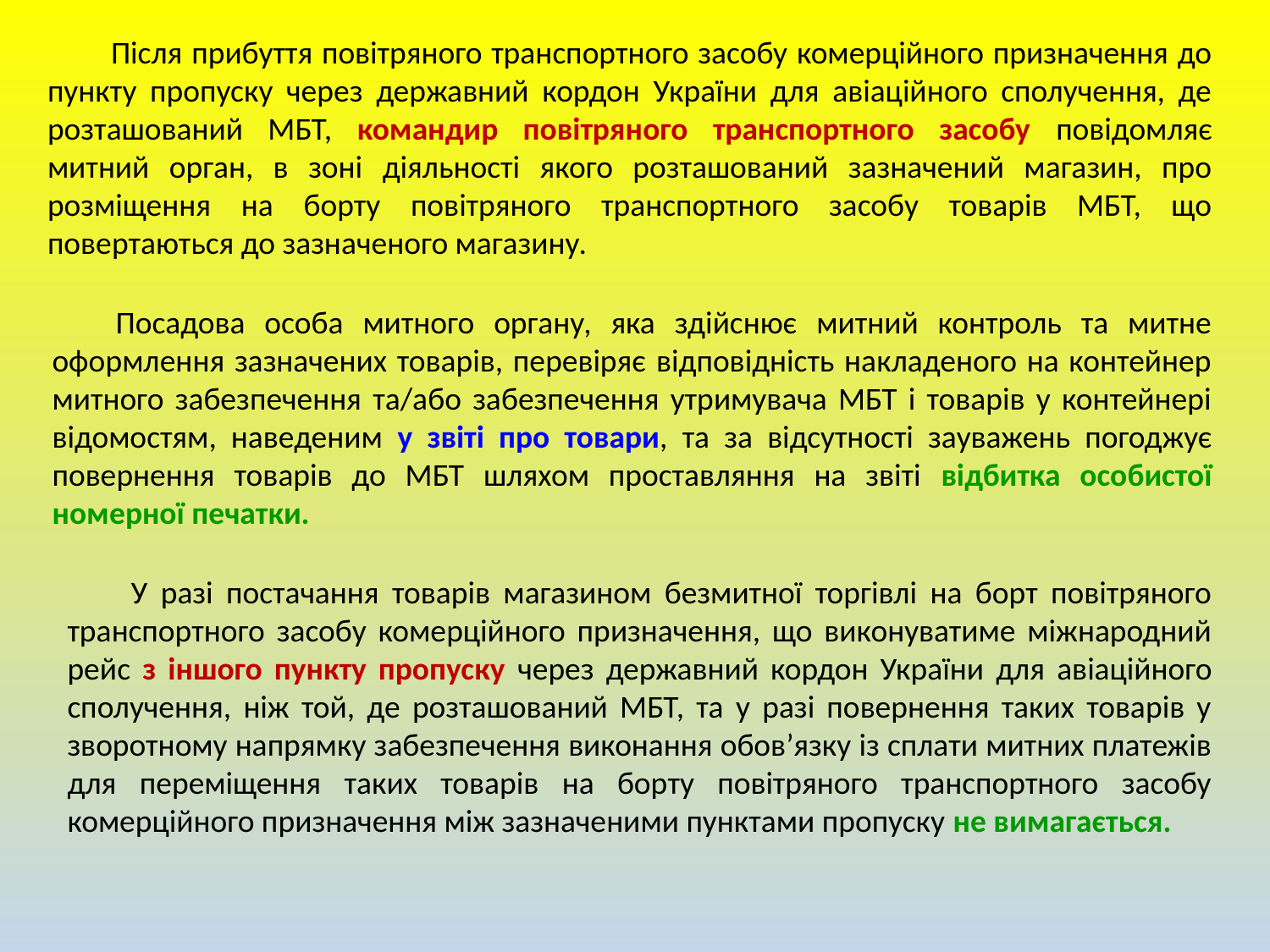

Після прибуття повітряного транспортного засобу комерційного призначення до пункту пропуску через державний кордон України для авіаційного сполучення, де розташований МБТ, командир повітряного транспортного засобу повідомляє митний орган, в зоні діяльності якого розташований зазначений магазин, про розміщення на борту повітряного транспортного засобу товарів МБТ, що повертаються до зазначеного магазину.
Посадова особа митного органу, яка здійснює митний контроль та митне оформлення зазначених товарів, перевіряє відповідність накладеного на контейнер митного забезпечення та/або забезпечення утримувача МБТ і товарів у контейнері відомостям, наведеним у звіті про товари, та за відсутності зауважень погоджує повернення товарів до МБТ шляхом проставляння на звіті відбитка особистої номерної печатки.
У разі постачання товарів магазином безмитної торгівлі на борт повітряного транспортного засобу комерційного призначення, що виконуватиме міжнародний рейс з іншого пункту пропуску через державний кордон України для авіаційного сполучення, ніж той, де розташований МБТ, та у разі повернення таких товарів у зворотному напрямку забезпечення виконання обов’язку із сплати митних платежів для переміщення таких товарів на борту повітряного транспортного засобу комерційного призначення між зазначеними пунктами пропуску не вимагається.